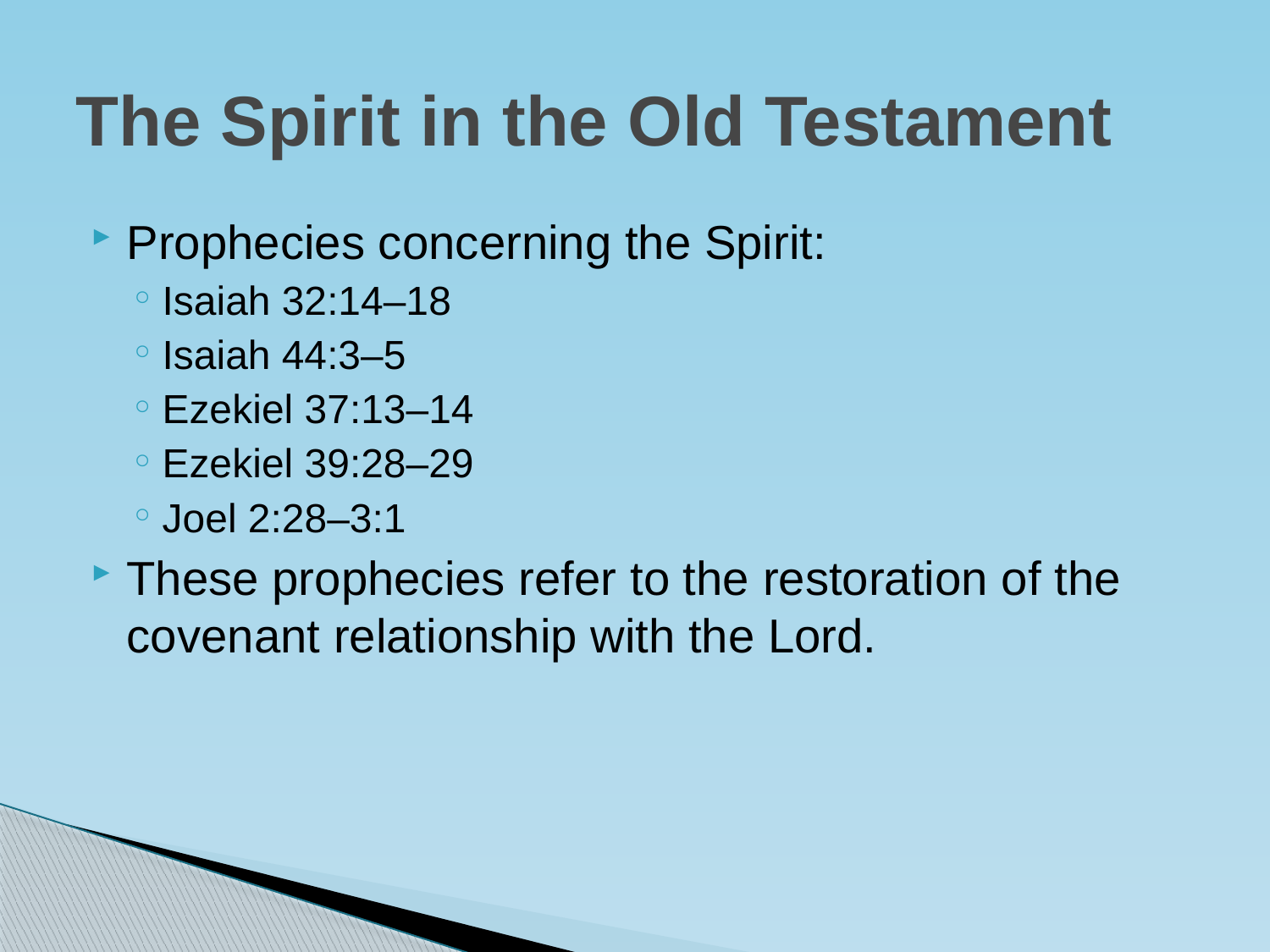

# The Spirit in the Old Testament
Prophecies concerning the Spirit:
Isaiah 32:14–18
Isaiah 44:3–5
Ezekiel 37:13–14
Ezekiel 39:28–29
Joel 2:28–3:1
These prophecies refer to the restoration of the covenant relationship with the Lord.